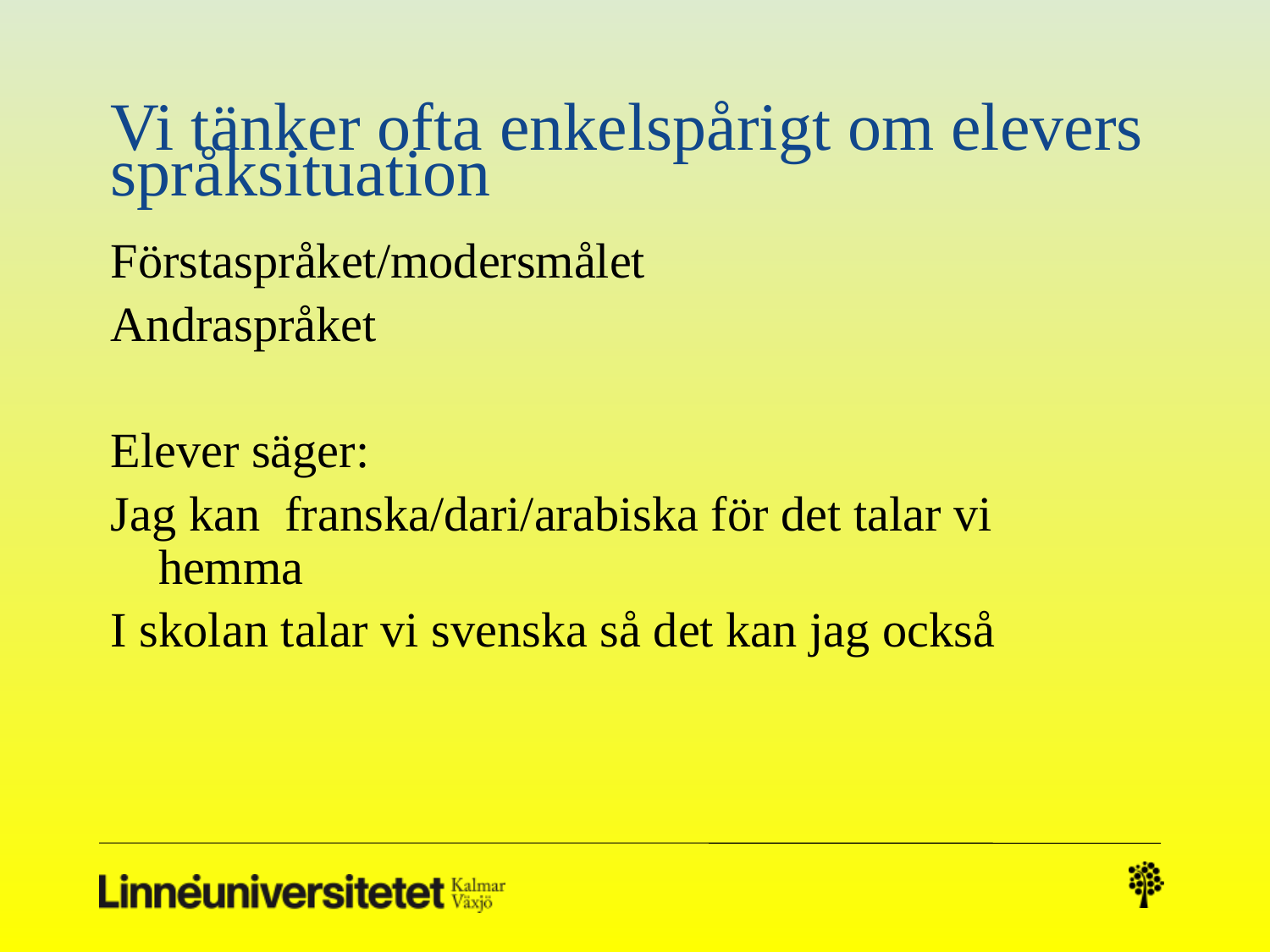

# Vi tänker ofta enkelspårigt om elevers språksituation
Förstaspråket/modersmålet
Andraspråket

Elever säger:
Jag kan  franska/dari/arabiska för det talar vi hemma
I skolan talar vi svenska så det kan jag också